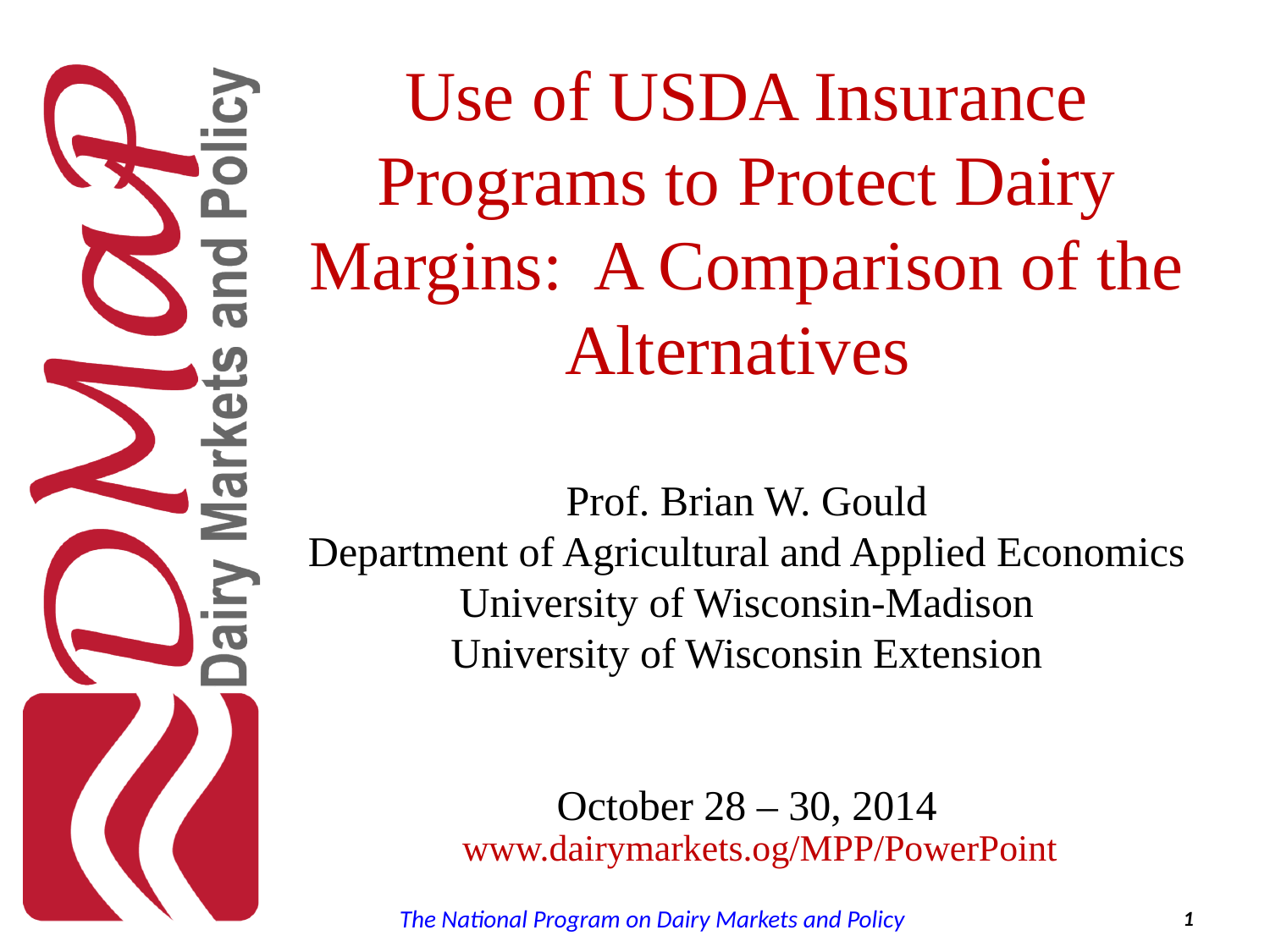

# Use of USDA Insurance Programs to Protect Dairy Margins:  A Comparison of the Alternatives Prof. Brian W. Gould Department of Agricultural and Applied Economics University of Wisconsin-Madison University of Wisconsin Extension October 28 – 30, 2014
www.dairymarkets.og/MPP/PowerPoint
The National Program on Dairy Markets and Policy
1